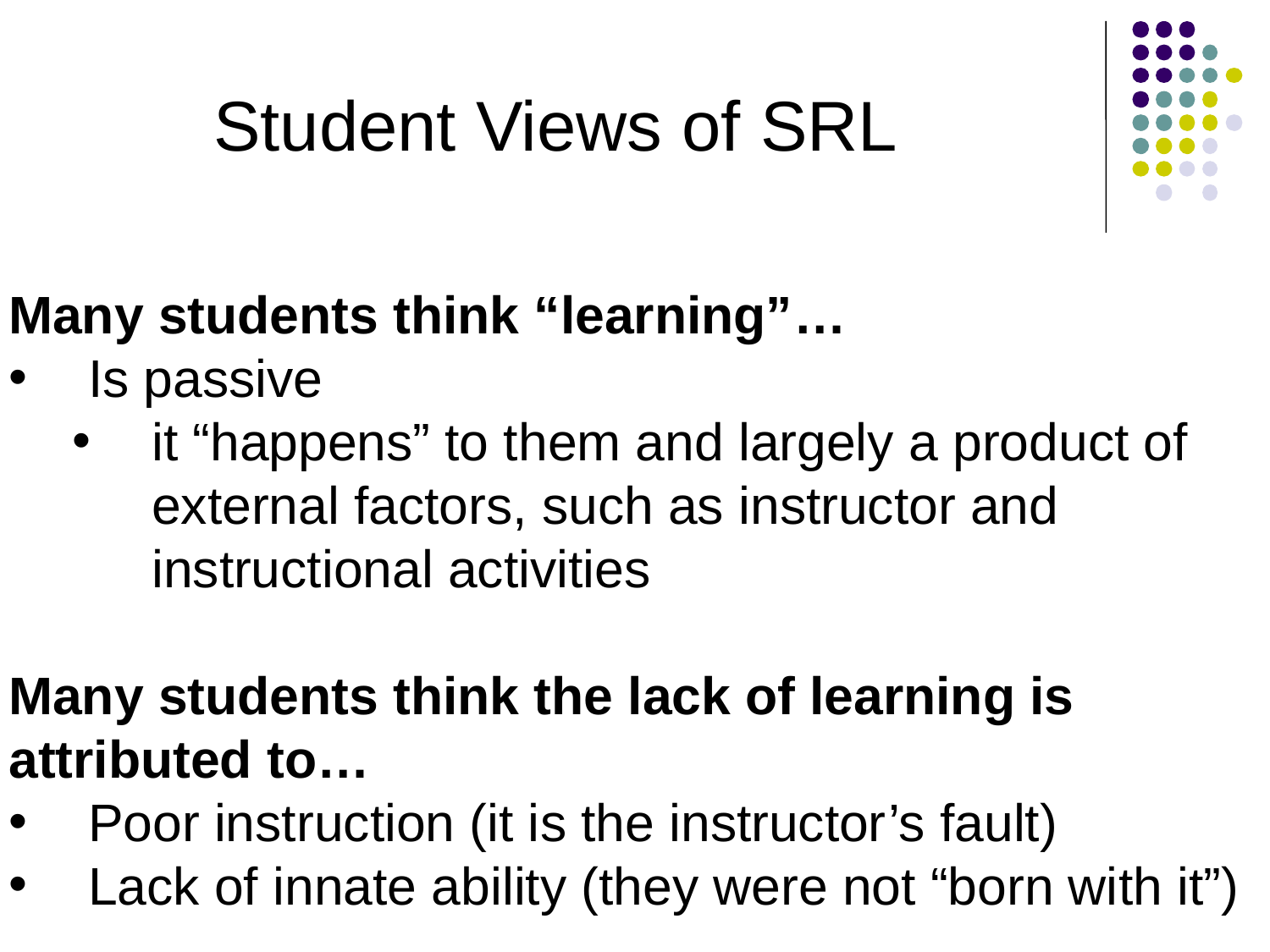

Student Views of SRL
Many students think “learning”…
Is passive
it “happens” to them and largely a product of external factors, such as instructor and instructional activities

Many students think the lack of learning is attributed to…
Poor instruction (it is the instructor’s fault)
Lack of innate ability (they were not “born with it”)